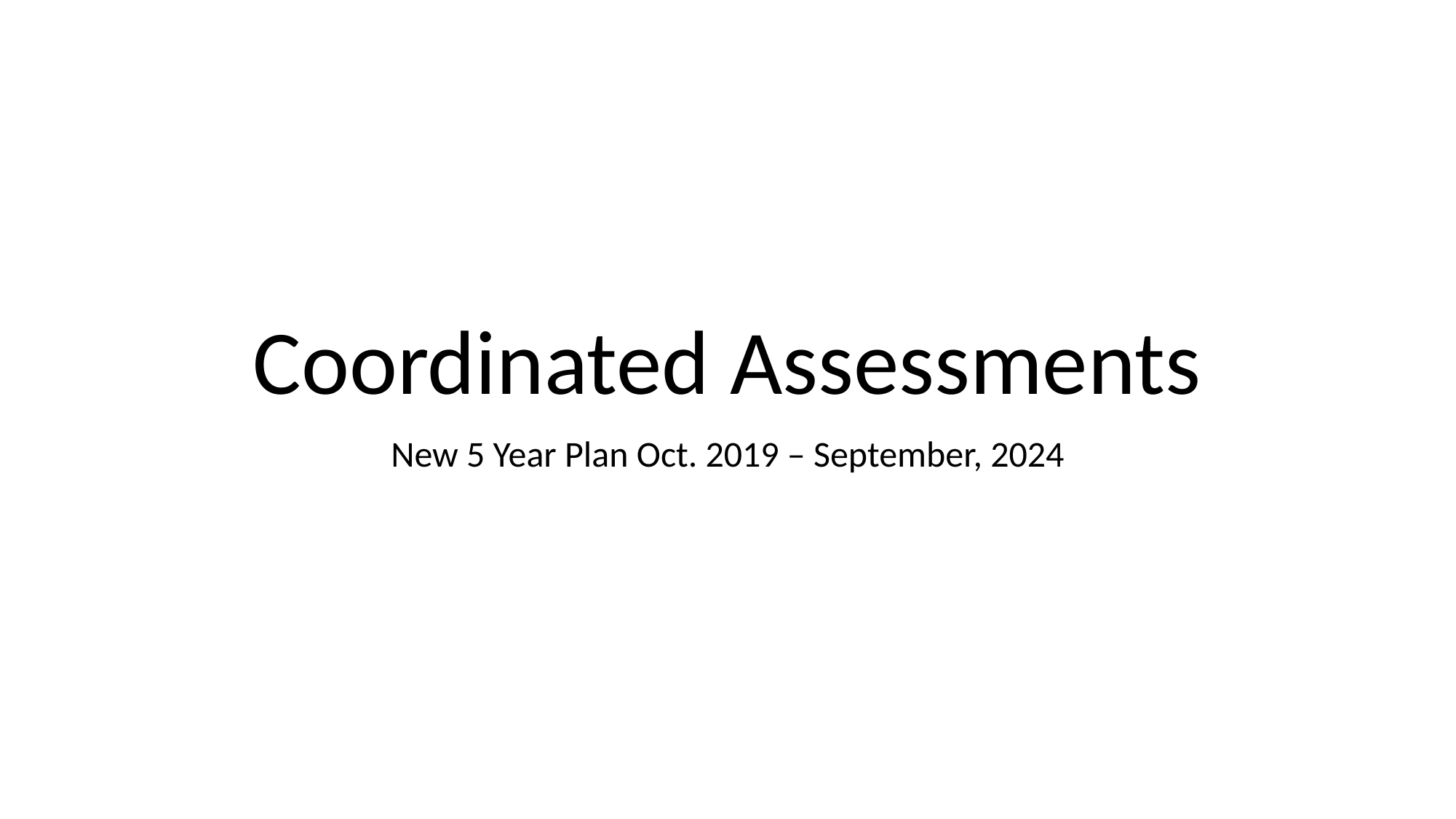

# Coordinated Assessments
New 5 Year Plan Oct. 2019 – September, 2024